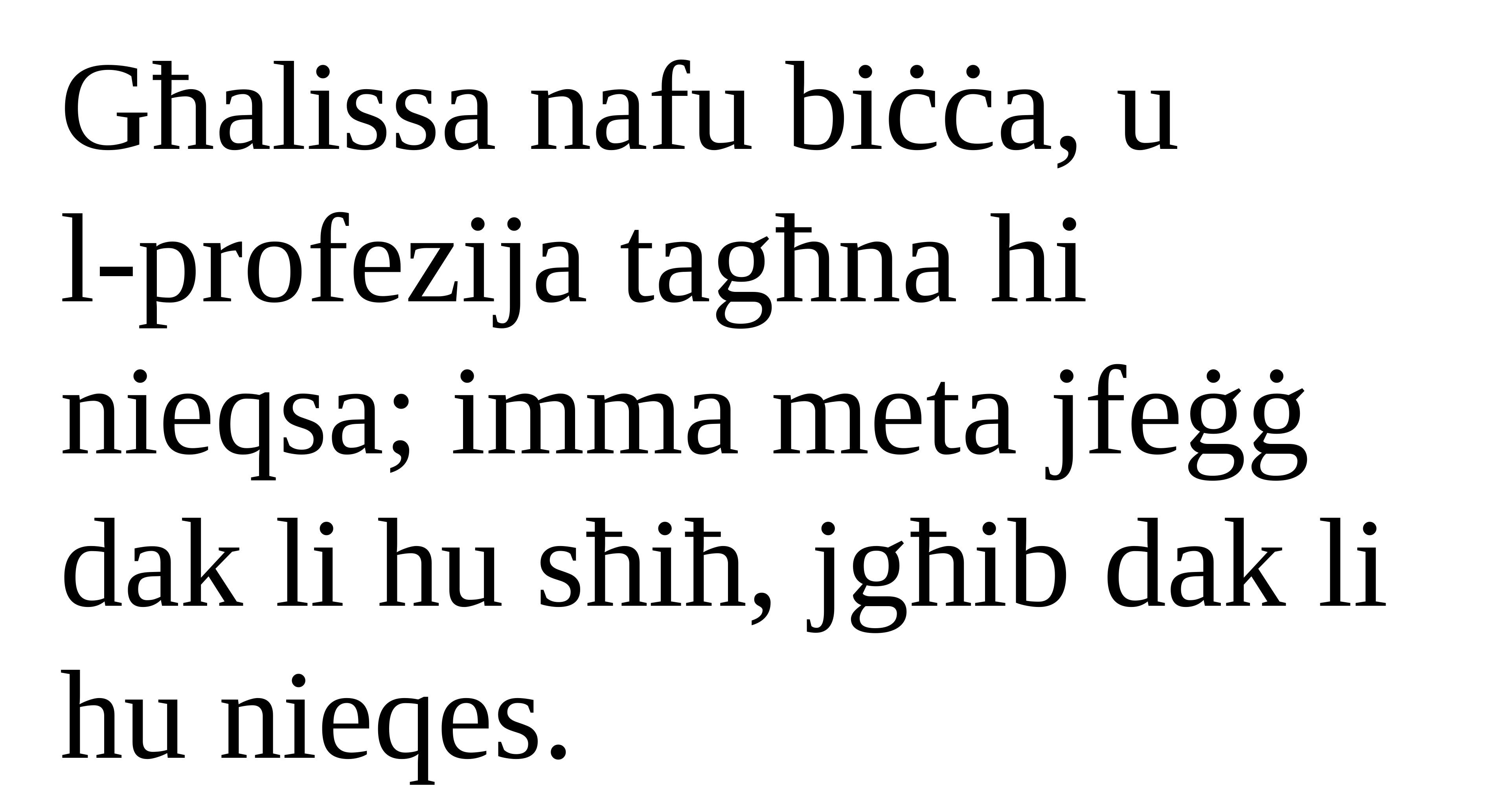

Għalissa nafu biċċa, u
l-profezija tagħna hi nieqsa; imma meta jfeġġ dak li hu sħiħ, jgħib dak li hu nieqes.